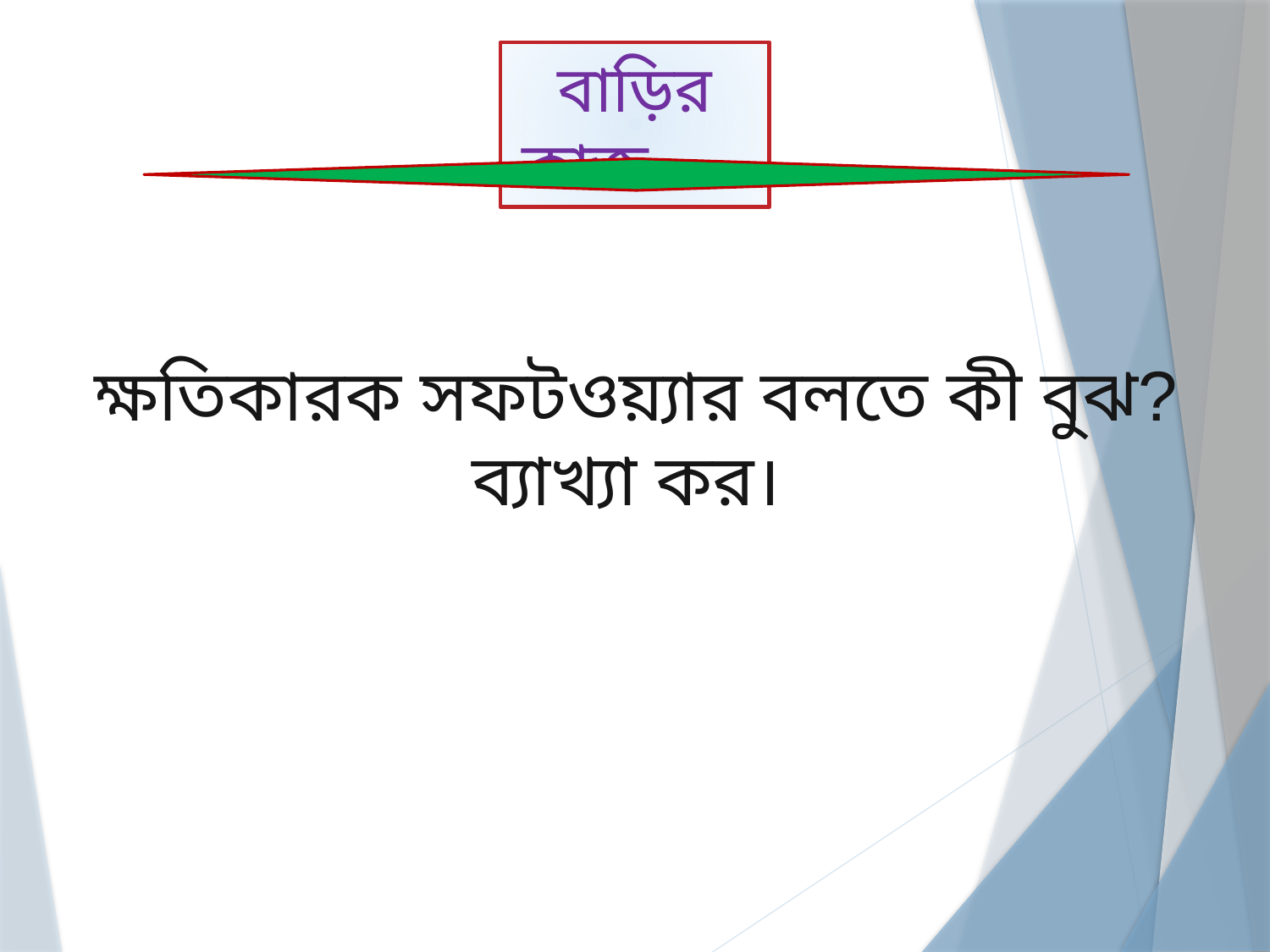

বাড়ির কাজ

ক্ষতিকারক সফটওয়্যার বলতে কী বুঝ? ব্যাখ্যা কর।